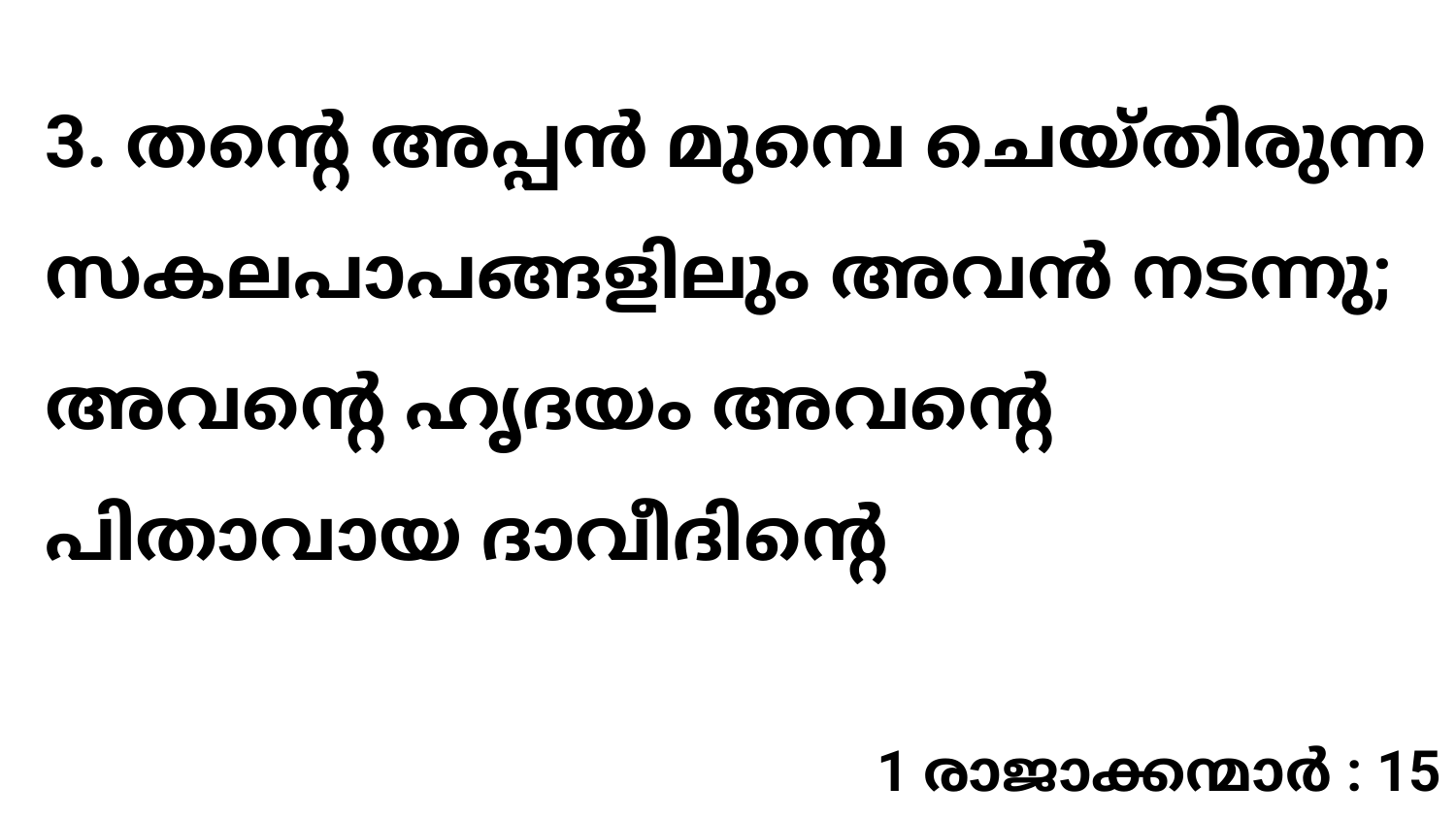

3. തന്റെ അപ്പൻ മുമ്പെ ചെയ്തിരുന്ന സകലപാപങ്ങളിലും അവൻ നടന്നു; അവന്റെ ഹൃദയം അവന്റെ പിതാവായ ദാവീദിന്റെ
1 രാജാക്കന്മാർ : 15